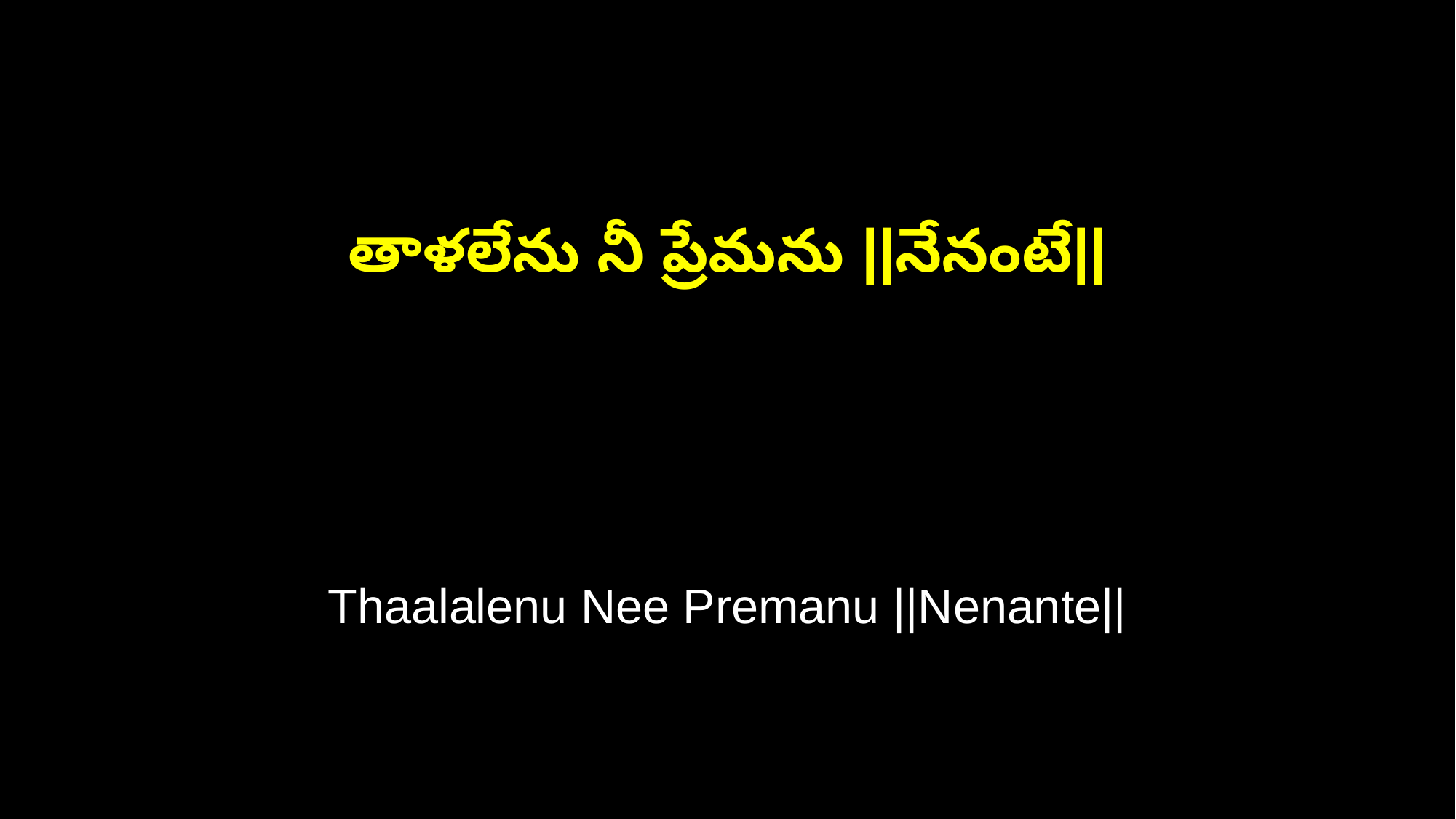

తాళలేను నీ ప్రేమను ||నేనంటే||
Thaalalenu Nee Premanu ||Nenante||